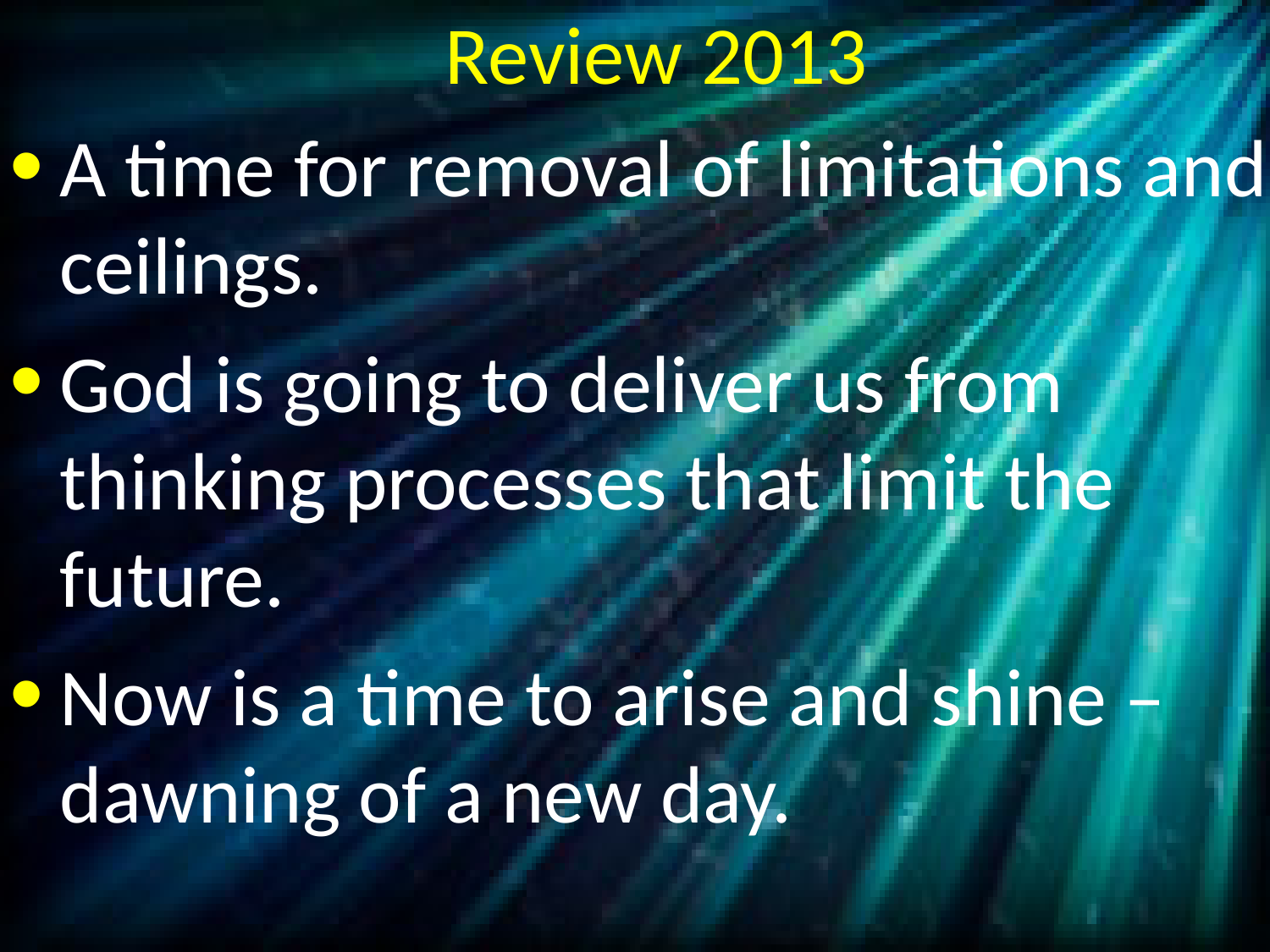

# Review 2013
A time for removal of limitations and ceilings.
God is going to deliver us from thinking processes that limit the future.
Now is a time to arise and shine – dawning of a new day.